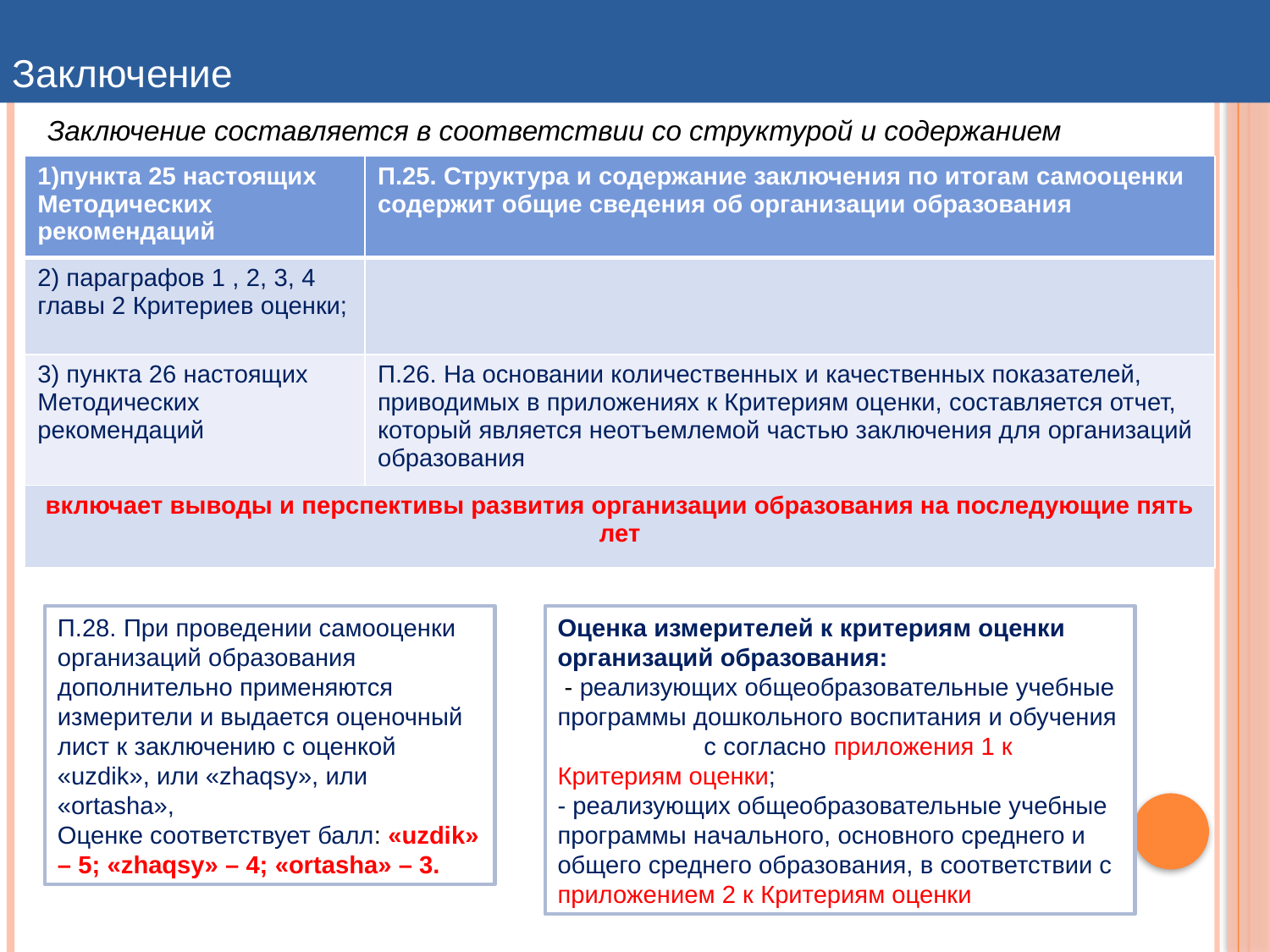

Заключение

Заключение составляется в соответствии со структурой и содержанием
| 1)пункта 25 настоящих Методических рекомендаций | П.25. Структура и содержание заключения по итогам самооценки содержит общие сведения об организации образования |
| --- | --- |
| 2) параграфов 1 , 2, 3, 4 главы 2 Критериев оценки; |  |
| 3) пункта 26 настоящих Методических рекомендаций | П.26. На основании количественных и качественных показателей, приводимых в приложениях к Критериям оценки, составляется отчет, который является неотъемлемой частью заключения для организаций образования |
| включает выводы и перспективы развития организации образования на последующие пять лет |  |
П.28. При проведении самооценки организаций образования дополнительно применяются измерители и выдается оценочный лист к заключению с оценкой «uzdik», или «zhaqsy», или «ortasha»,
Оценке соответствует балл: «uzdik» – 5; «zhaqsy» – 4; «ortasha» – 3.
Оценка измерителей к критериям оценки организаций образования:
 - реализующих общеобразовательные учебные программы дошкольного воспитания и обучения                      с согласно приложения 1 к Критериям оценки;
- реализующих общеобразовательные учебные программы начального, основного среднего и общего среднего образования, в соответствии с приложением 2 к Критериям оценки